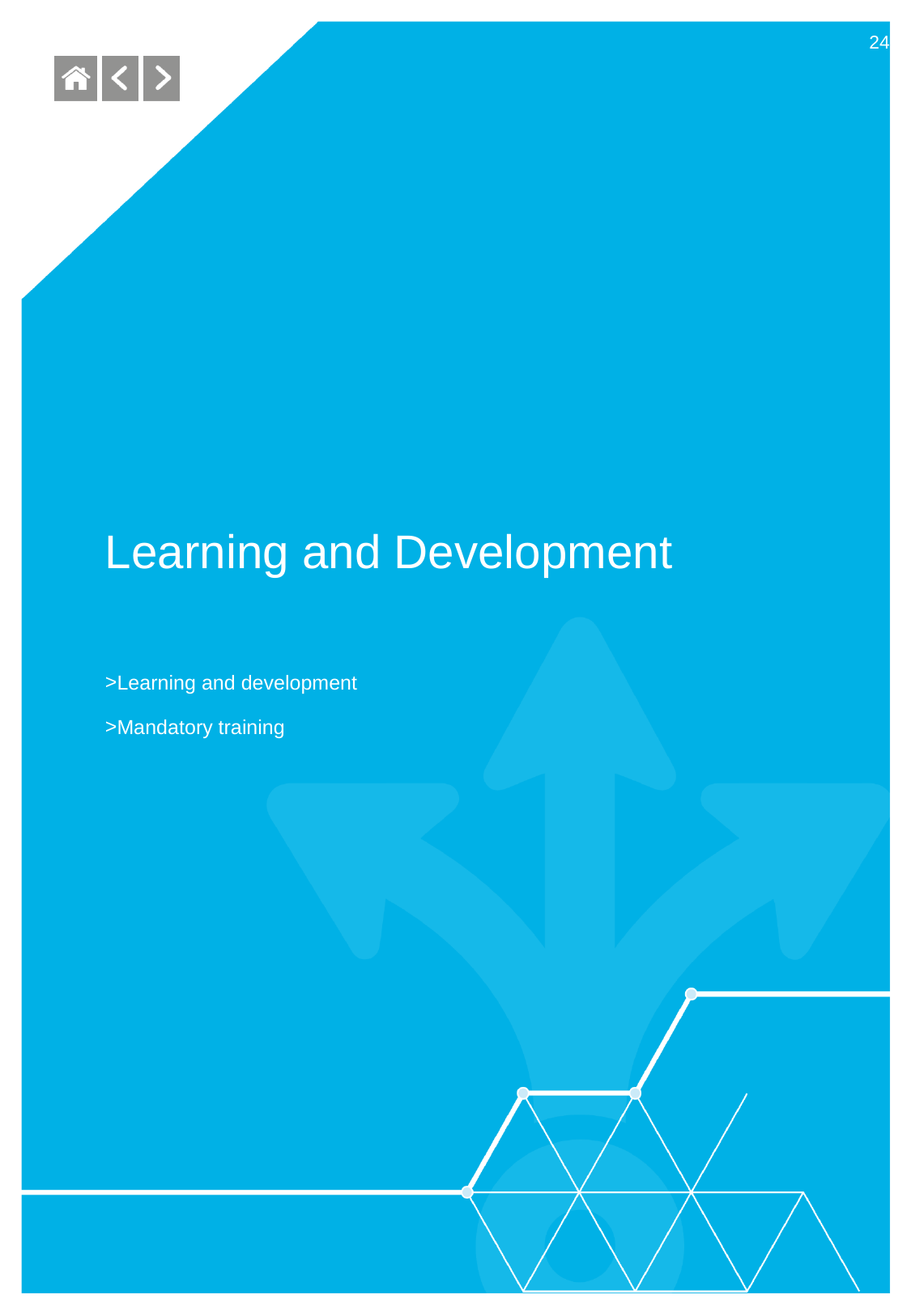

24
# Learning and Development
Learning and development
Mandatory training